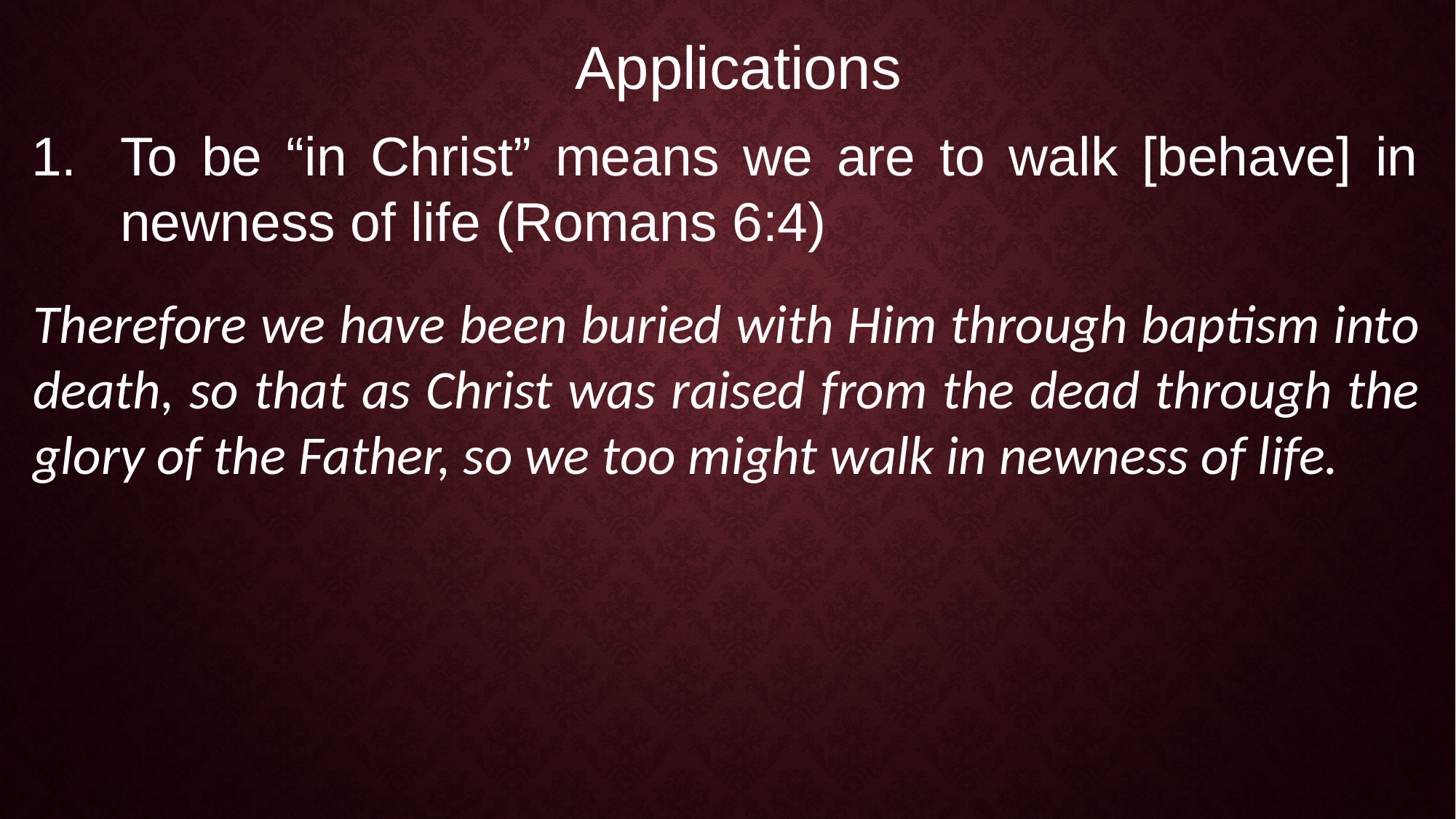

Applications
To be “in Christ” means we are to walk [behave] in newness of life (Romans 6:4)

Therefore we have been buried with Him through baptism into death, so that as Christ was raised from the dead through the glory of the Father, so we too might walk in newness of life.